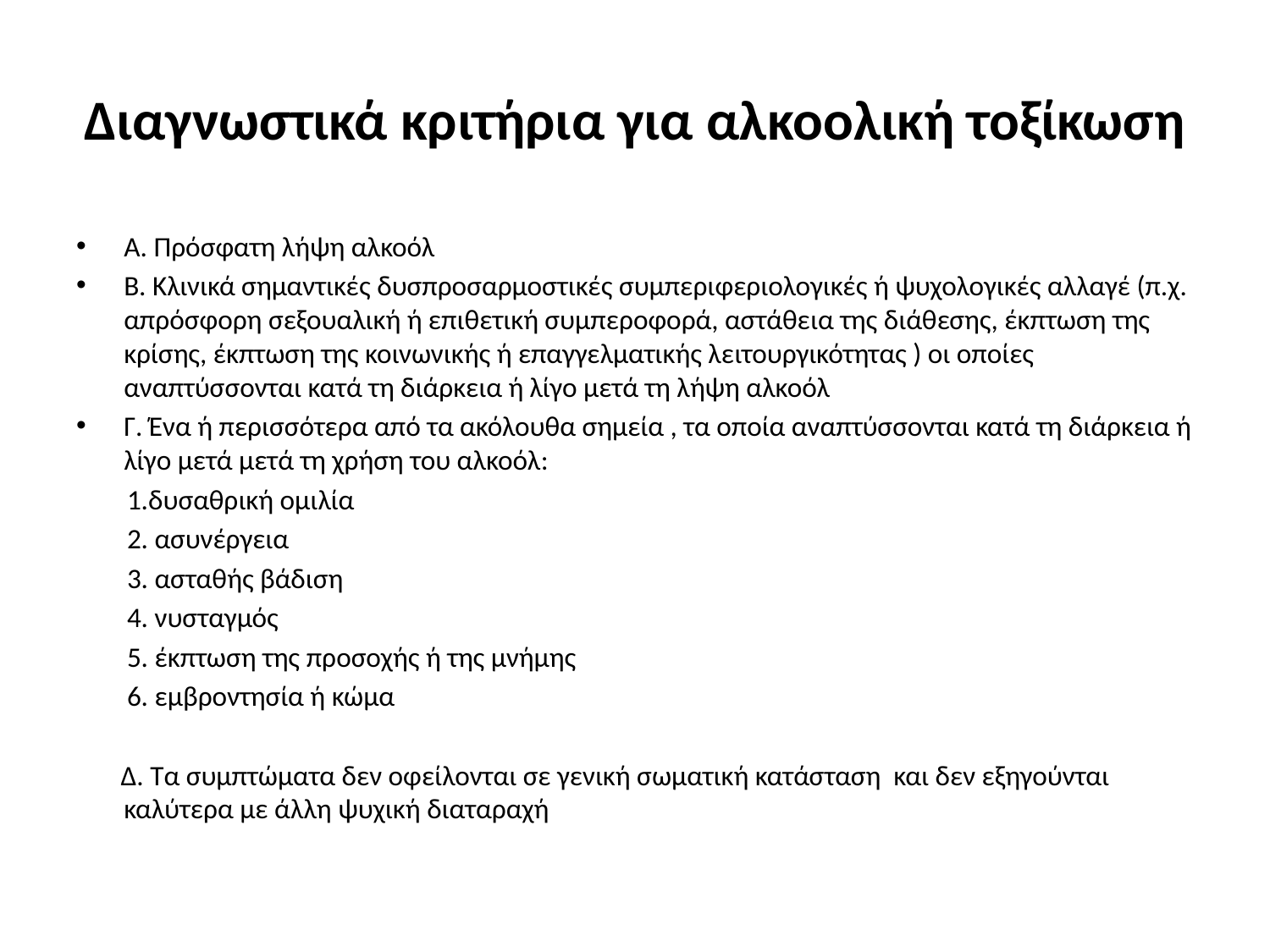

# Διαγνωστικά κριτήρια για αλκοολική τοξίκωση
Α. Πρόσφατη λήψη αλκοόλ
Β. Κλινικά σημαντικές δυσπροσαρμοστικές συμπεριφεριολογικές ή ψυχολογικές αλλαγέ (π.χ. απρόσφορη σεξουαλική ή επιθετική συμπεροφορά, αστάθεια της διάθεσης, έκπτωση της κρίσης, έκπτωση της κοινωνικής ή επαγγελματικής λειτουργικότητας ) οι οποίες αναπτύσσονται κατά τη διάρκεια ή λίγο μετά τη λήψη αλκοόλ
Γ. Ένα ή περισσότερα από τα ακόλουθα σημεία , τα οποία αναπτύσσονται κατά τη διάρκεια ή λίγο μετά μετά τη χρήση του αλκοόλ:
        1.δυσαθρική ομιλία
        2. ασυνέργεια
        3. ασταθής βάδιση
        4. νυσταγμός
        5. έκπτωση της προσοχής ή της μνήμης
        6. εμβροντησία ή κώμα

       Δ. Τα συμπτώματα δεν οφείλονται σε γενική σωματική κατάσταση  και δεν εξηγούνται καλύτερα με άλλη ψυχική διαταραχή